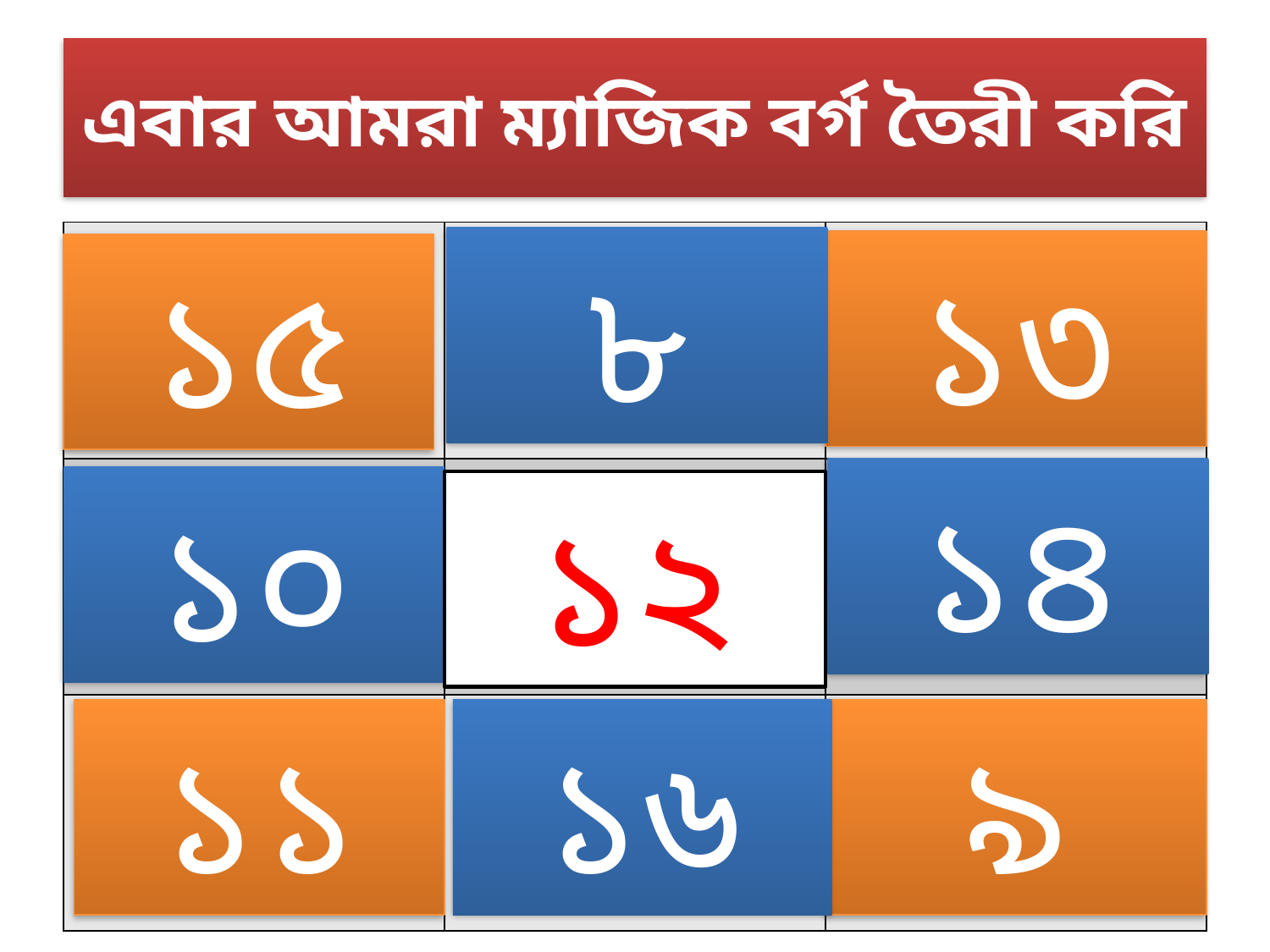

# এবার আমরা ম্যাজিক বর্গ তৈরী করি
|  |  |  |
| --- | --- | --- |
|  |  |  |
|  |  |  |
৮
১৩
১৫
১৪
১০
১২
১১
১৬
৯